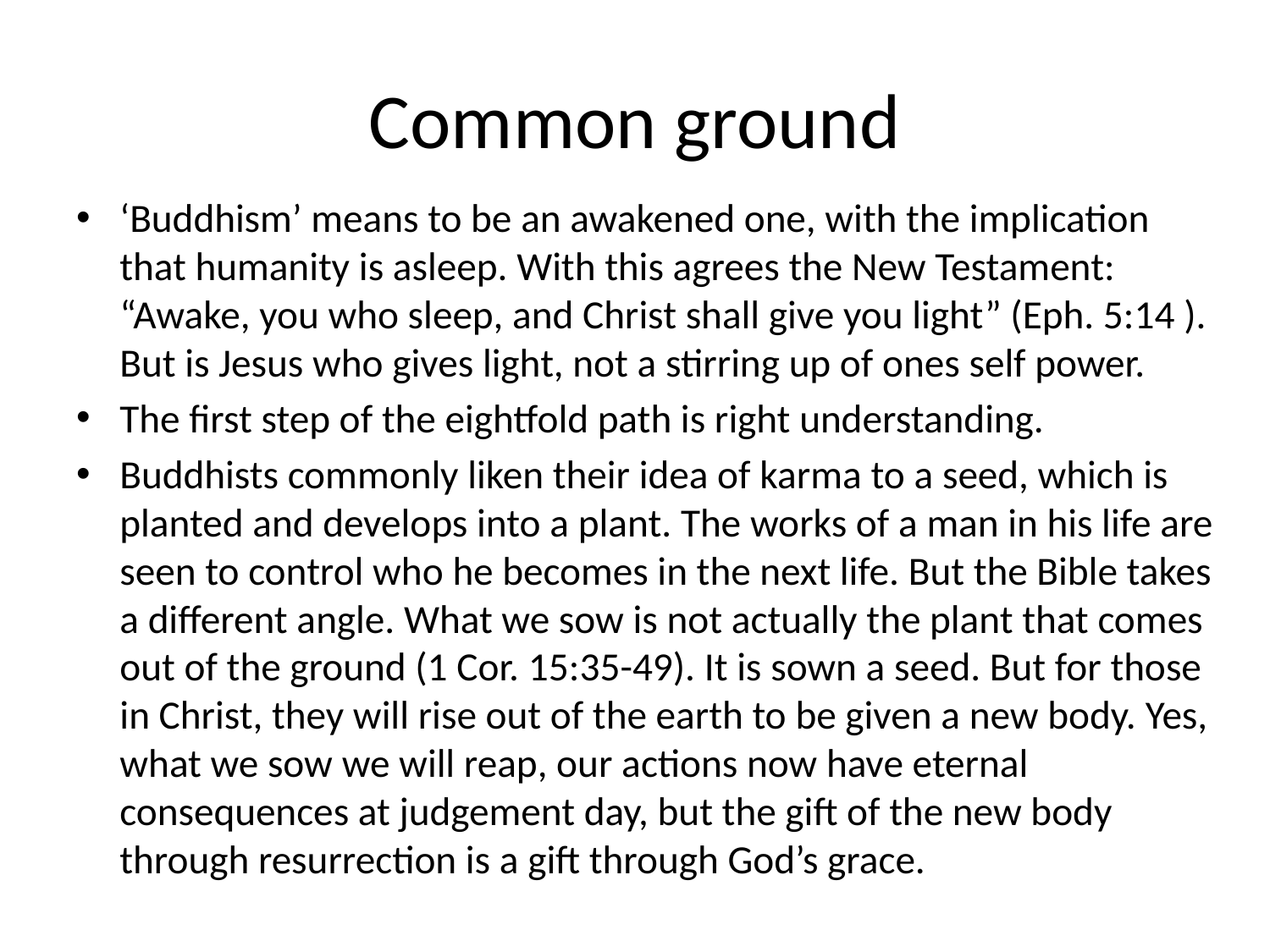

# Common ground
‘Buddhism’ means to be an awakened one, with the implication that humanity is asleep. With this agrees the New Testament: “Awake, you who sleep, and Christ shall give you light” (Eph. 5:14 ). But is Jesus who gives light, not a stirring up of ones self power.
The first step of the eightfold path is right understanding.
Buddhists commonly liken their idea of karma to a seed, which is planted and develops into a plant. The works of a man in his life are seen to control who he becomes in the next life. But the Bible takes a different angle. What we sow is not actually the plant that comes out of the ground (1 Cor. 15:35-49). It is sown a seed. But for those in Christ, they will rise out of the earth to be given a new body. Yes, what we sow we will reap, our actions now have eternal consequences at judgement day, but the gift of the new body through resurrection is a gift through God’s grace.